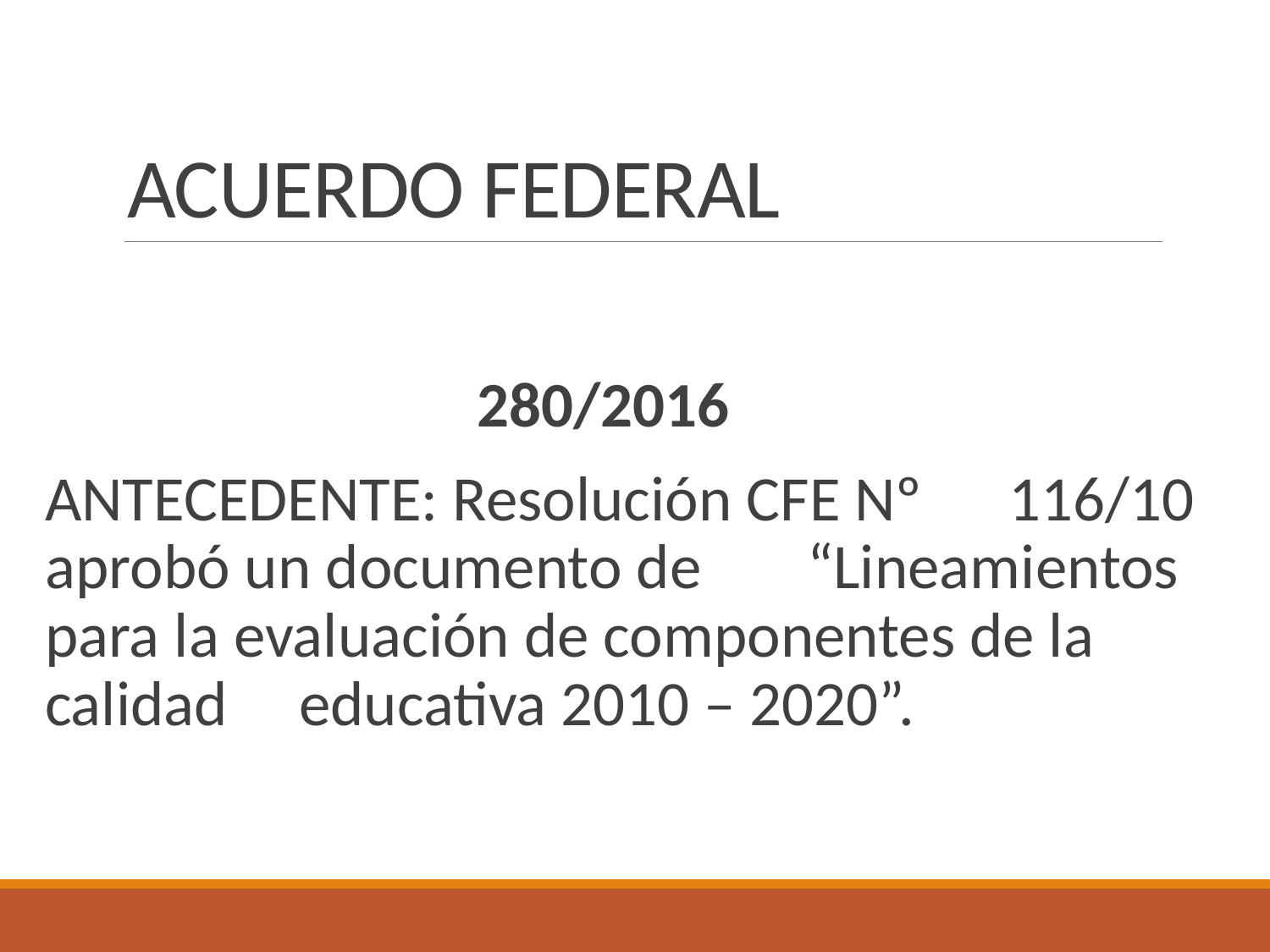

# ACUERDO FEDERAL
                              280/2016
ANTECEDENTE: Resolución CFE Nº      116/10 aprobó un documento de 	“Lineamientos para la evaluación de componentes de la calidad 	educativa 2010 – 2020”.